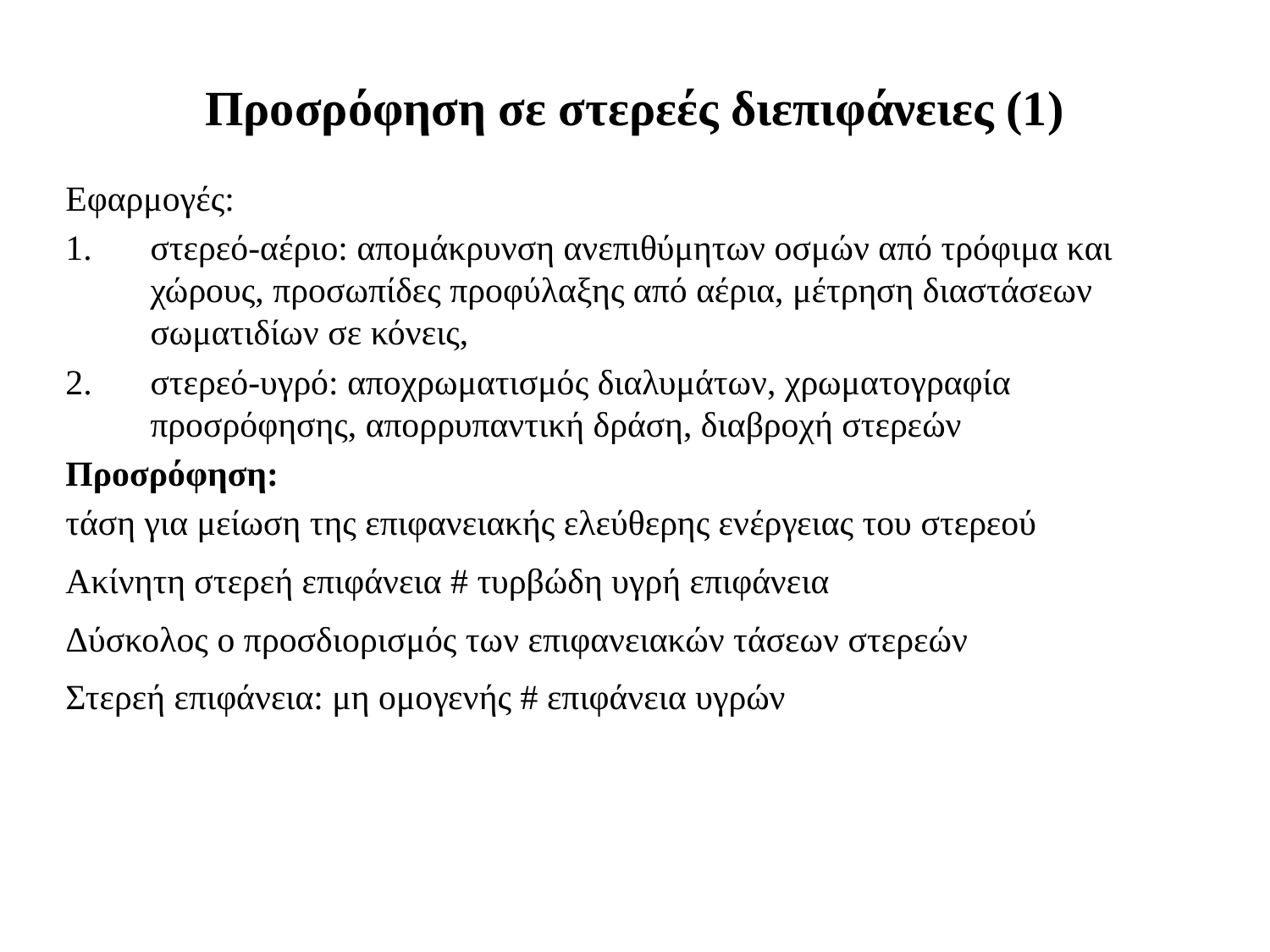

# Προσρόφηση σε στερεές διεπιφάνειες (1)
Εφαρμογές:
στερεό-αέριο: απομάκρυνση ανεπιθύμητων οσμών από τρόφιμα και χώρους, προσωπίδες προφύλαξης από αέρια, μέτρηση διαστάσεων σωματιδίων σε κόνεις,
στερεό-υγρό: αποχρωματισμός διαλυμάτων, χρωματογραφία προσρόφησης, απορρυπαντική δράση, διαβροχή στερεών
Προσρόφηση:
τάση για μείωση της επιφανειακής ελεύθερης ενέργειας του στερεού
Ακίνητη στερεή επιφάνεια # τυρβώδη υγρή επιφάνεια
Δύσκολος ο προσδιορισμός των επιφανειακών τάσεων στερεών
Στερεή επιφάνεια: μη ομογενής # επιφάνεια υγρών